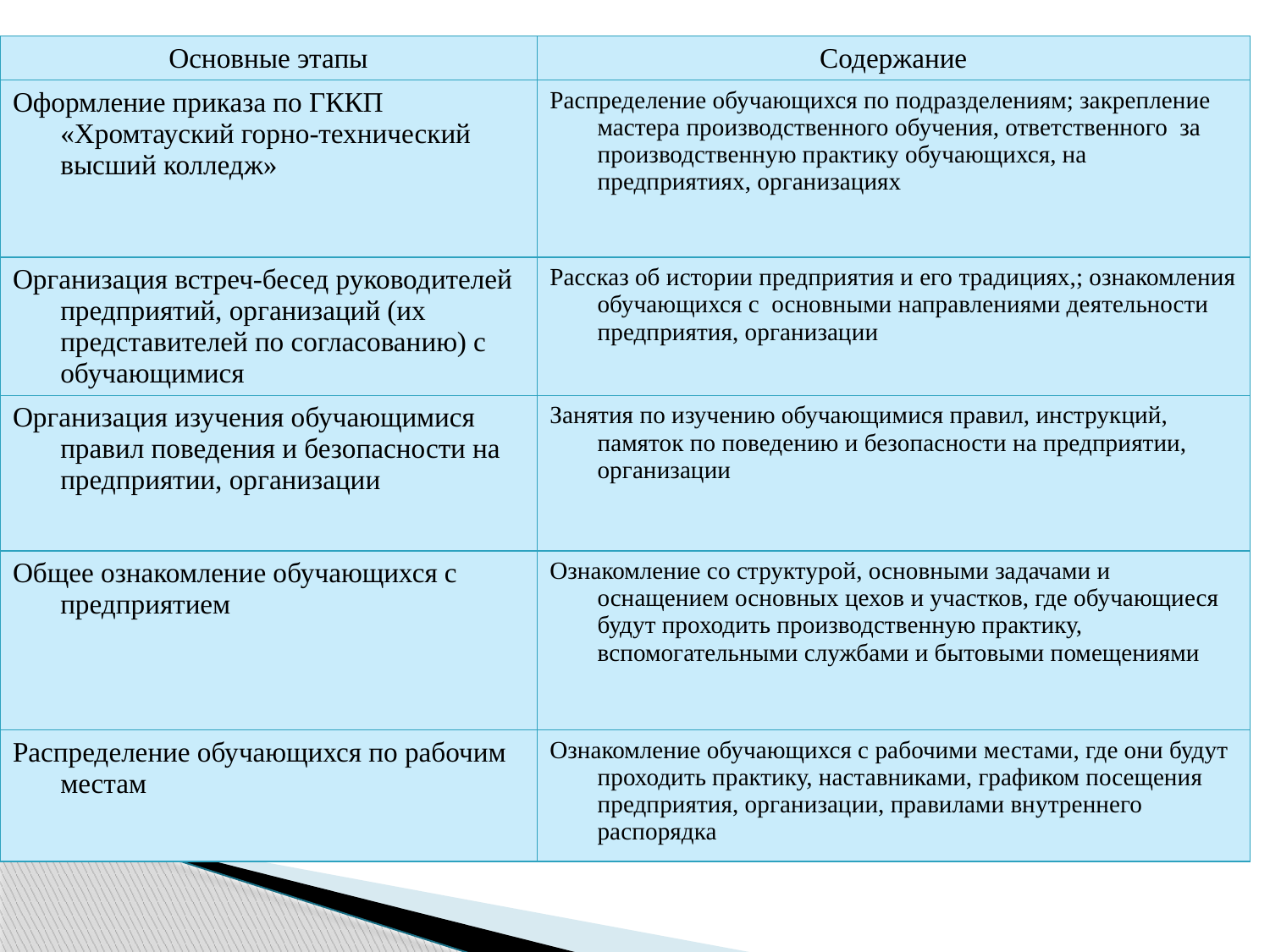

| Основные этапы | Содержание |
| --- | --- |
| Оформление приказа по ГККП «Хромтауский горно-технический высший колледж» | Распределение обучающихся по подразделениям; закрепление мастера производственного обучения, ответственного за производственную практику обучающихся, на предприятиях, организациях |
| Организация встреч-бесед руководителей предприятий, организаций (их представителей по согласованию) с обучающимися | Рассказ об истории предприятия и его традициях,; ознакомления обучающихся с основными направлениями деятельности предприятия, организации |
| Организация изучения обучающимися правил поведения и безопасности на предприятии, организации | Занятия по изучению обучающимися правил, инструкций, памяток по поведению и безопасности на предприятии, организации |
| Общее ознакомление обучающихся с предприятием | Ознакомление со структурой, основными задачами и оснащением основных цехов и участков, где обучающиеся будут проходить производственную практику, вспомогательными службами и бытовыми помещениями |
| Распределение обучающихся по рабочим местам | Ознакомление обучающихся с рабочими местами, где они будут проходить практику, наставниками, графиком посещения предприятия, организации, правилами внутреннего распорядка |